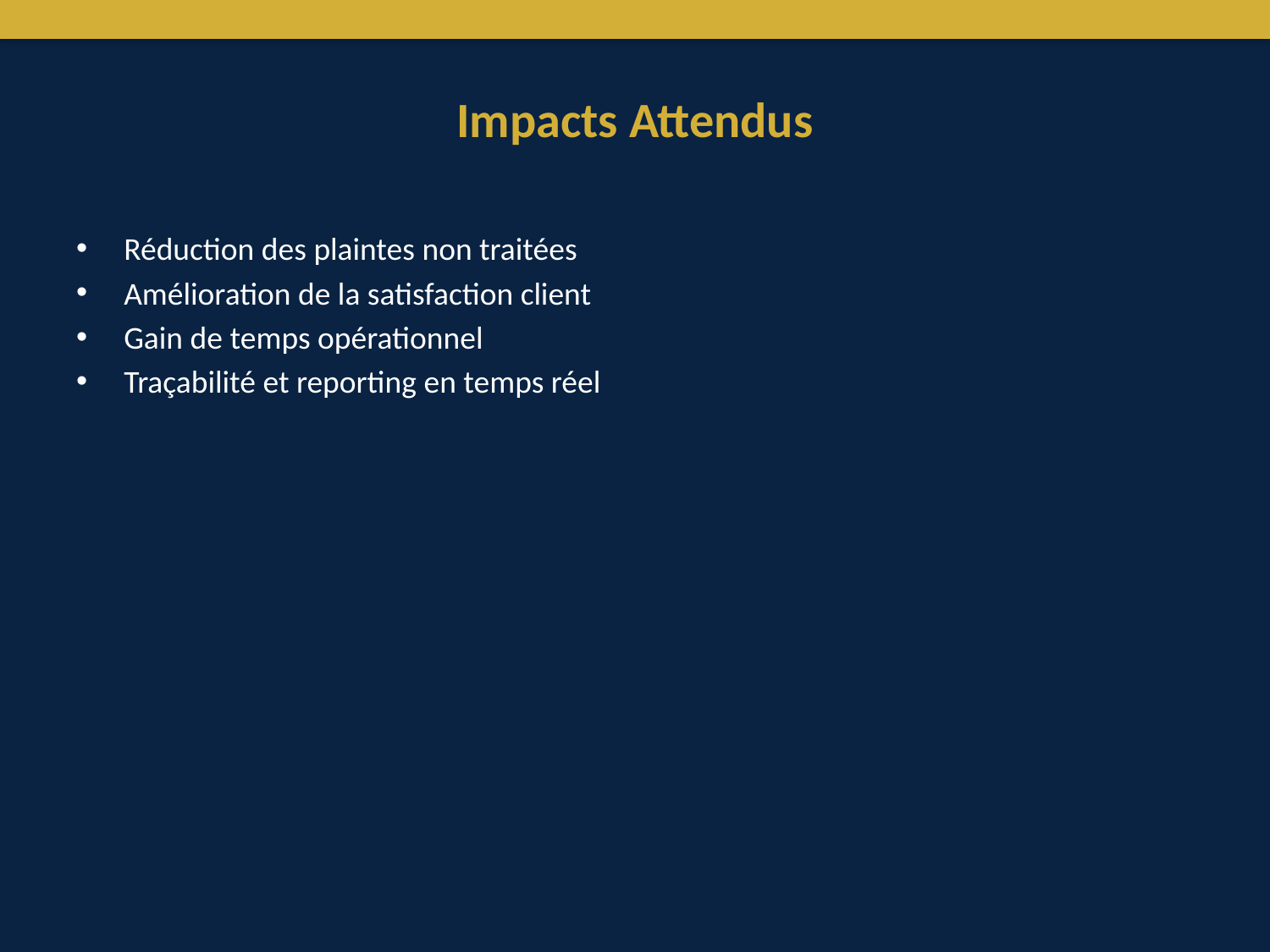

# Impacts Attendus
Réduction des plaintes non traitées
Amélioration de la satisfaction client
Gain de temps opérationnel
Traçabilité et reporting en temps réel